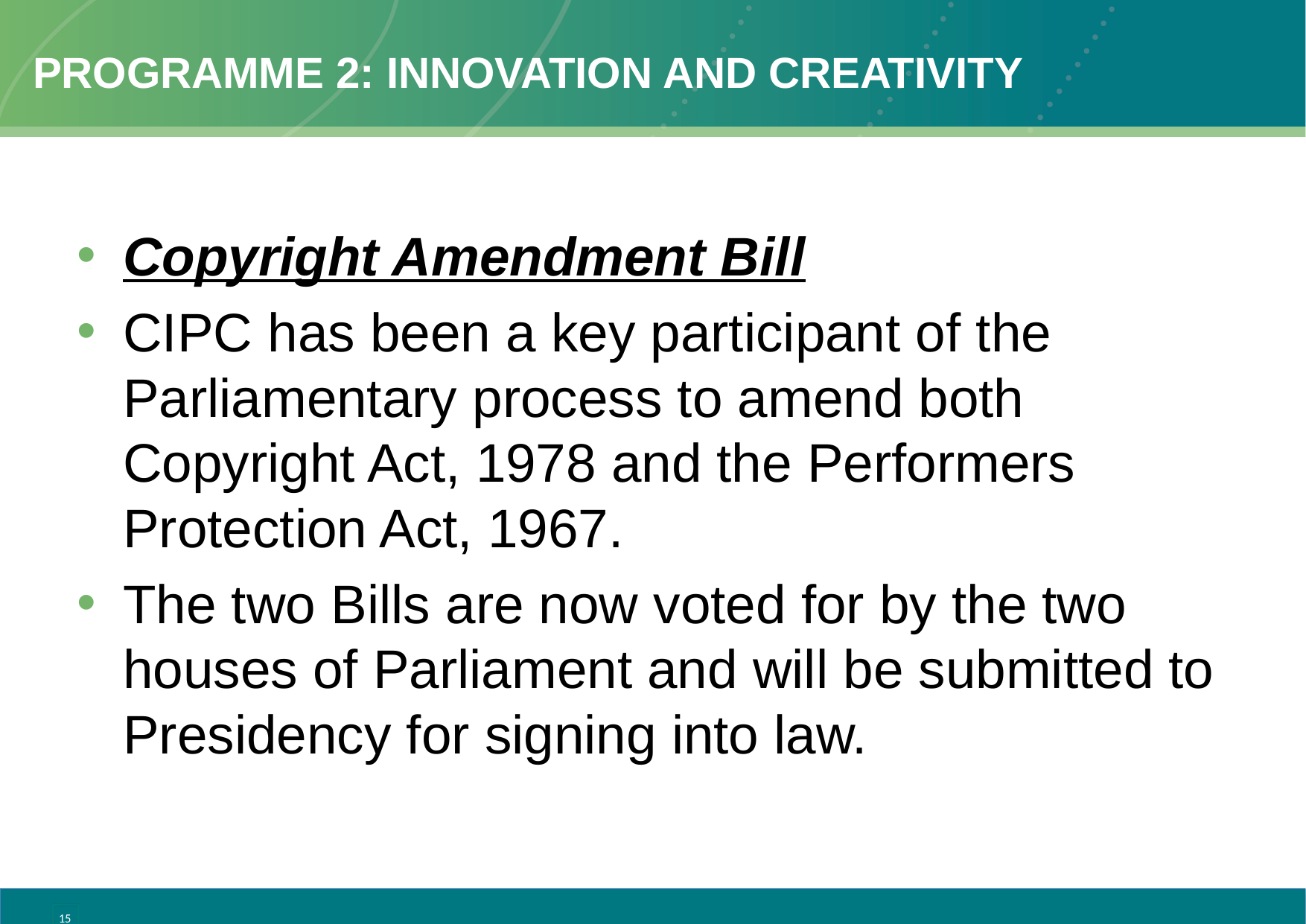

# Programme 2: Innovation and Creativity
Copyright Amendment Bill
CIPC has been a key participant of the Parliamentary process to amend both Copyright Act, 1978 and the Performers Protection Act, 1967.
The two Bills are now voted for by the two houses of Parliament and will be submitted to Presidency for signing into law.

15